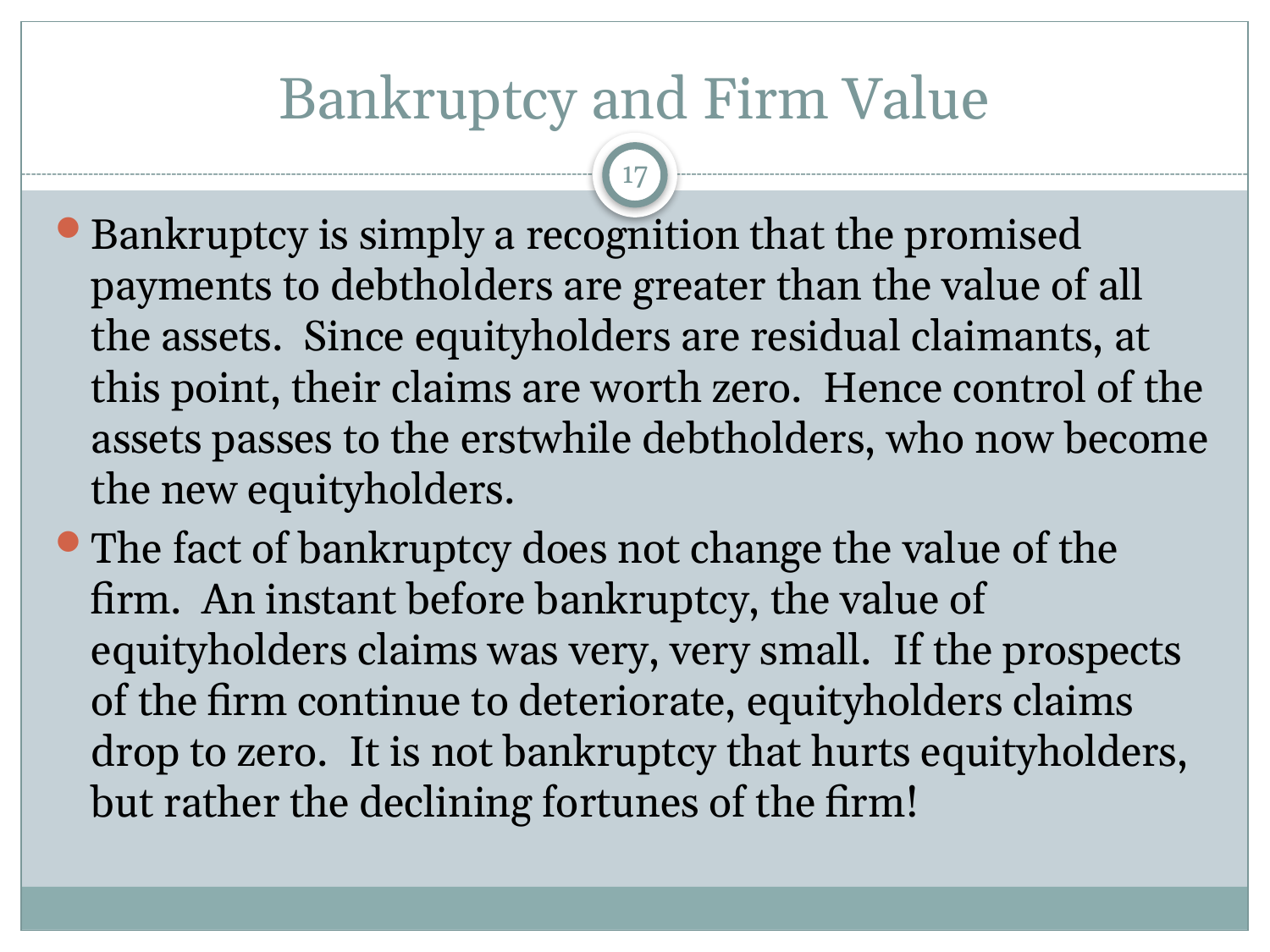

# Bankruptcy and Firm Value
17
Bankruptcy is simply a recognition that the promised payments to debtholders are greater than the value of all the assets.  Since equityholders are residual claimants, at this point, their claims are worth zero.  Hence control of the assets passes to the erstwhile debtholders, who now become the new equityholders.
The fact of bankruptcy does not change the value of the firm.  An instant before bankruptcy, the value of equityholders claims was very, very small.  If the prospects of the firm continue to deteriorate, equityholders claims drop to zero.  It is not bankruptcy that hurts equityholders, but rather the declining fortunes of the firm!